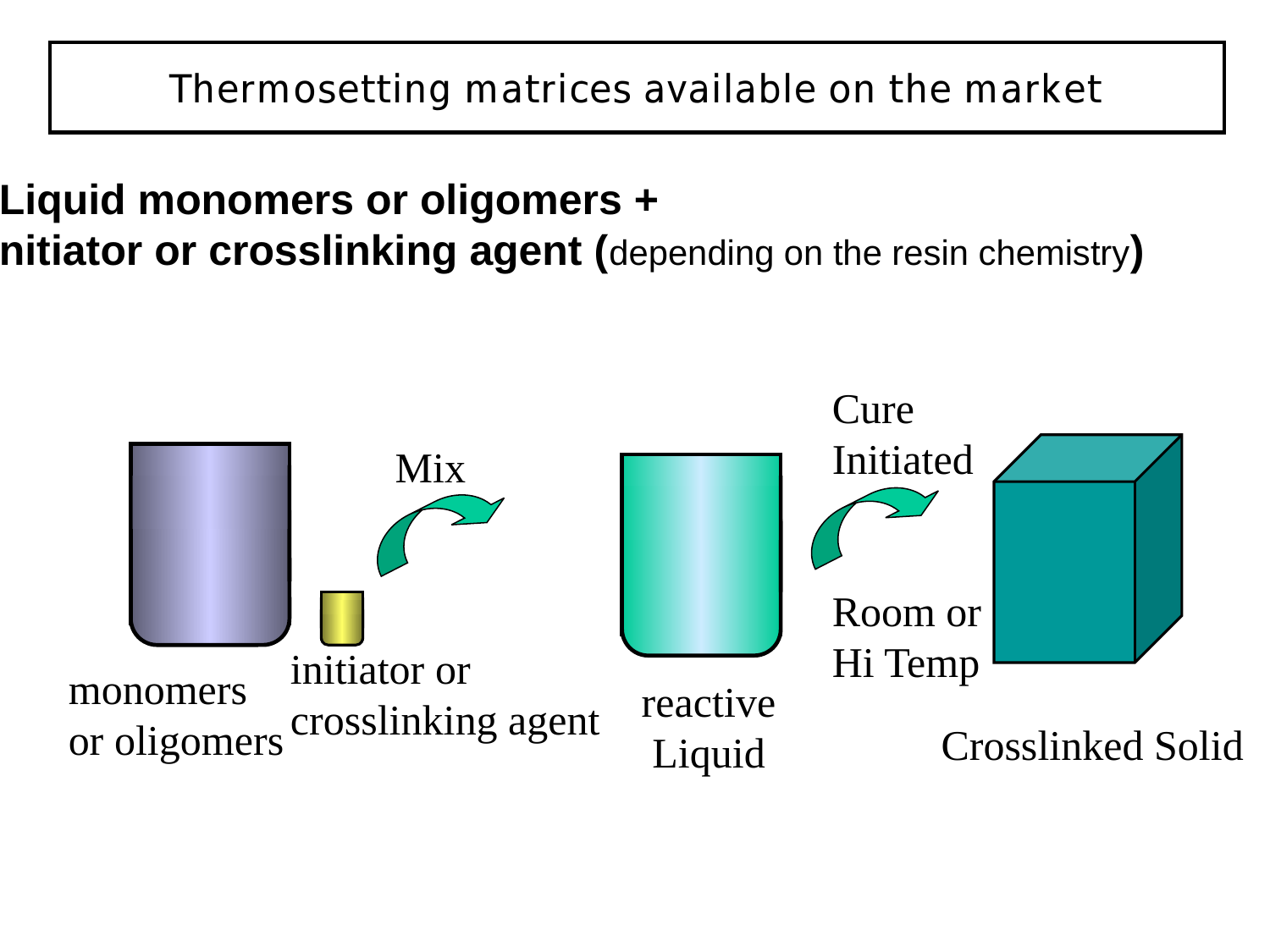

# Thermosetting matrices available on the market
 Liquid monomers or oligomers +
Initiator or crosslinking agent (depending on the resin chemistry)
Cure
Initiated

Room or
Hi Temp

Mix

initiator or
crosslinking agent
monomers
or oligomers

Crosslinked Solid

reactive
Liquid